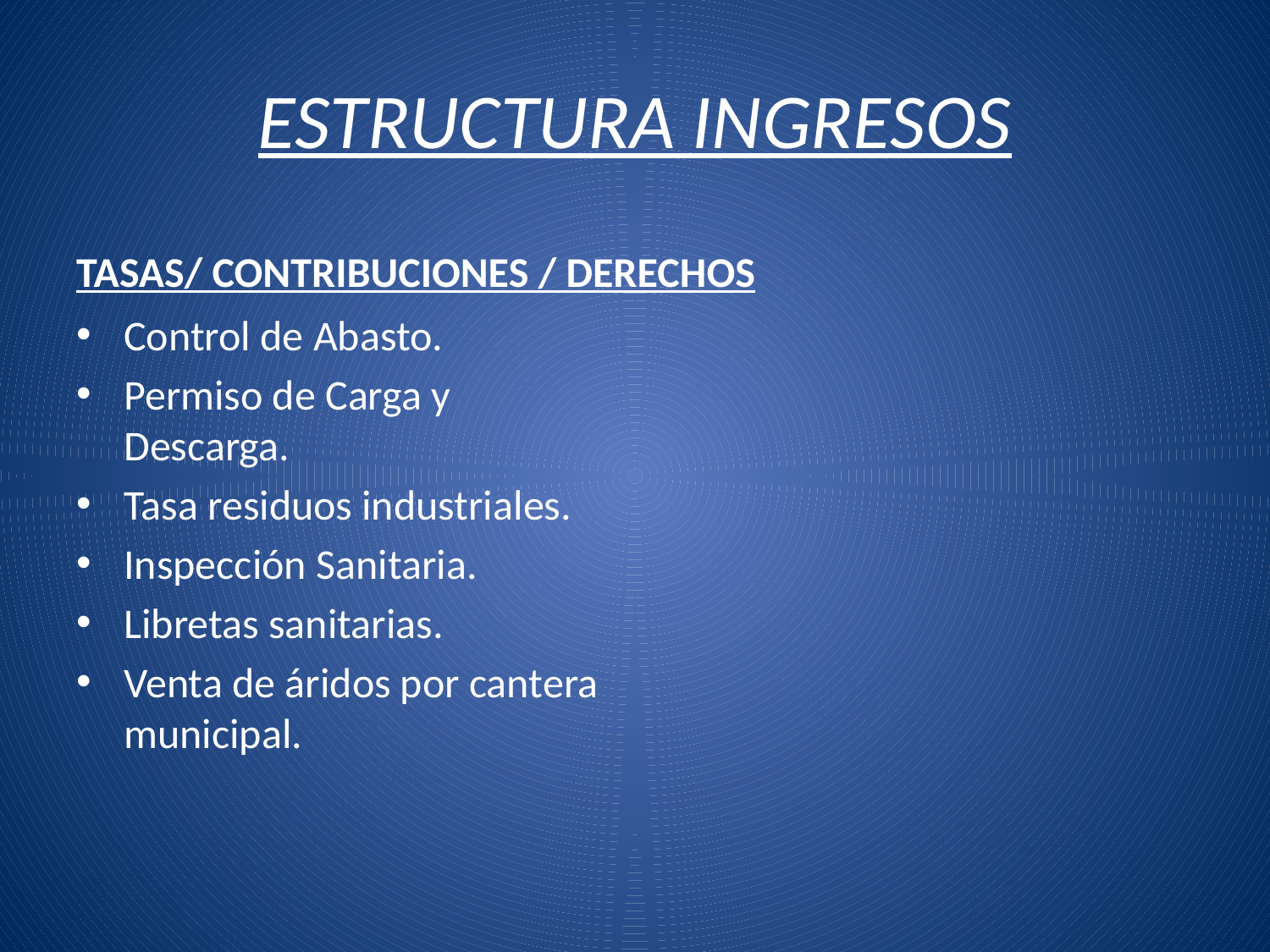

# ESTRUCTURA INGRESOS
TASAS/ CONTRIBUCIONES / DERECHOS

Control de Abasto.
Permiso de Carga y Descarga.
Tasa residuos industriales.
Inspección Sanitaria.
Libretas sanitarias.
Venta de áridos por cantera municipal.